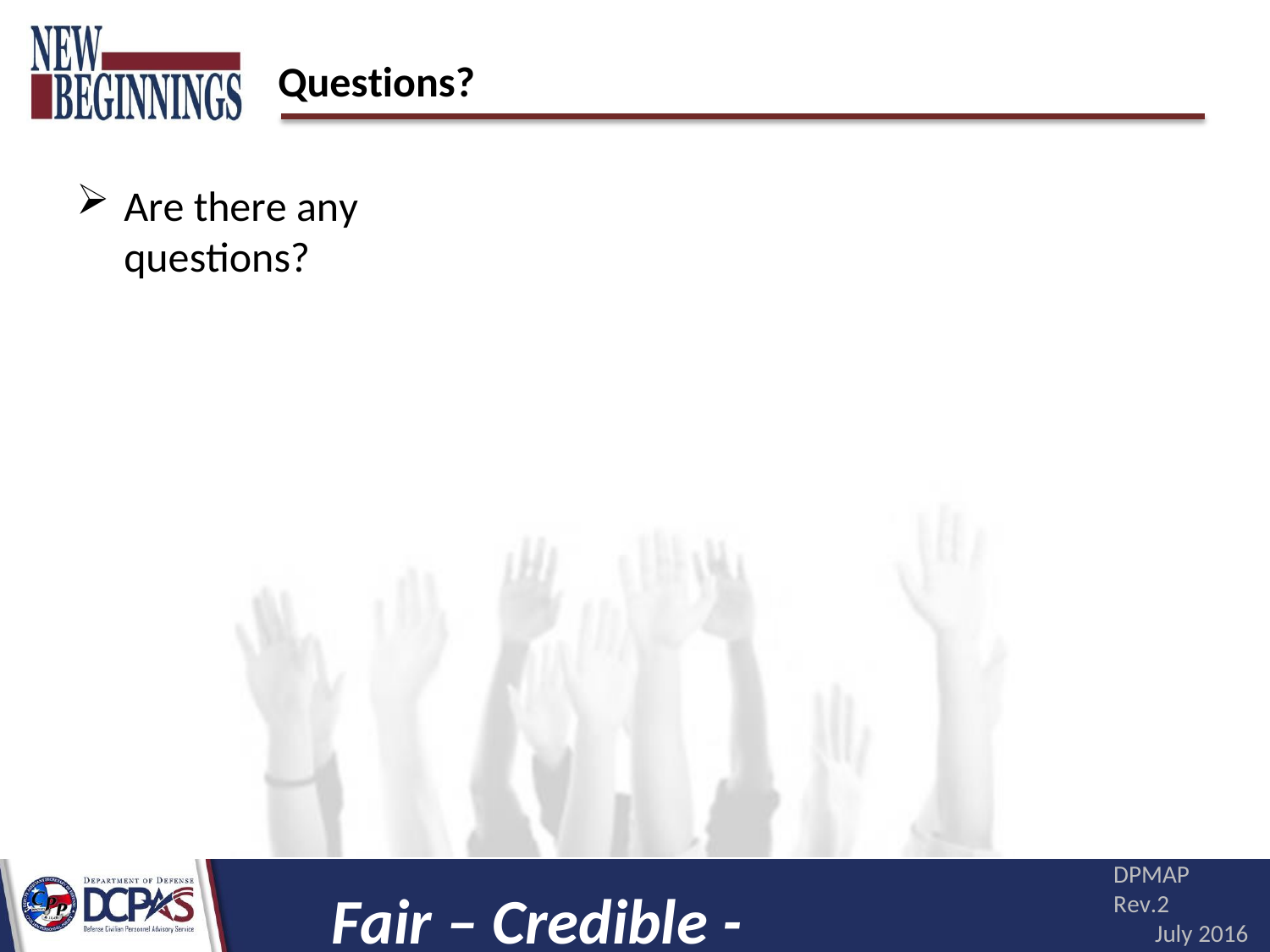

Questions?
Are there any questions?
DPMAP Rev.2
July 2016
Fair – Credible - Transparent